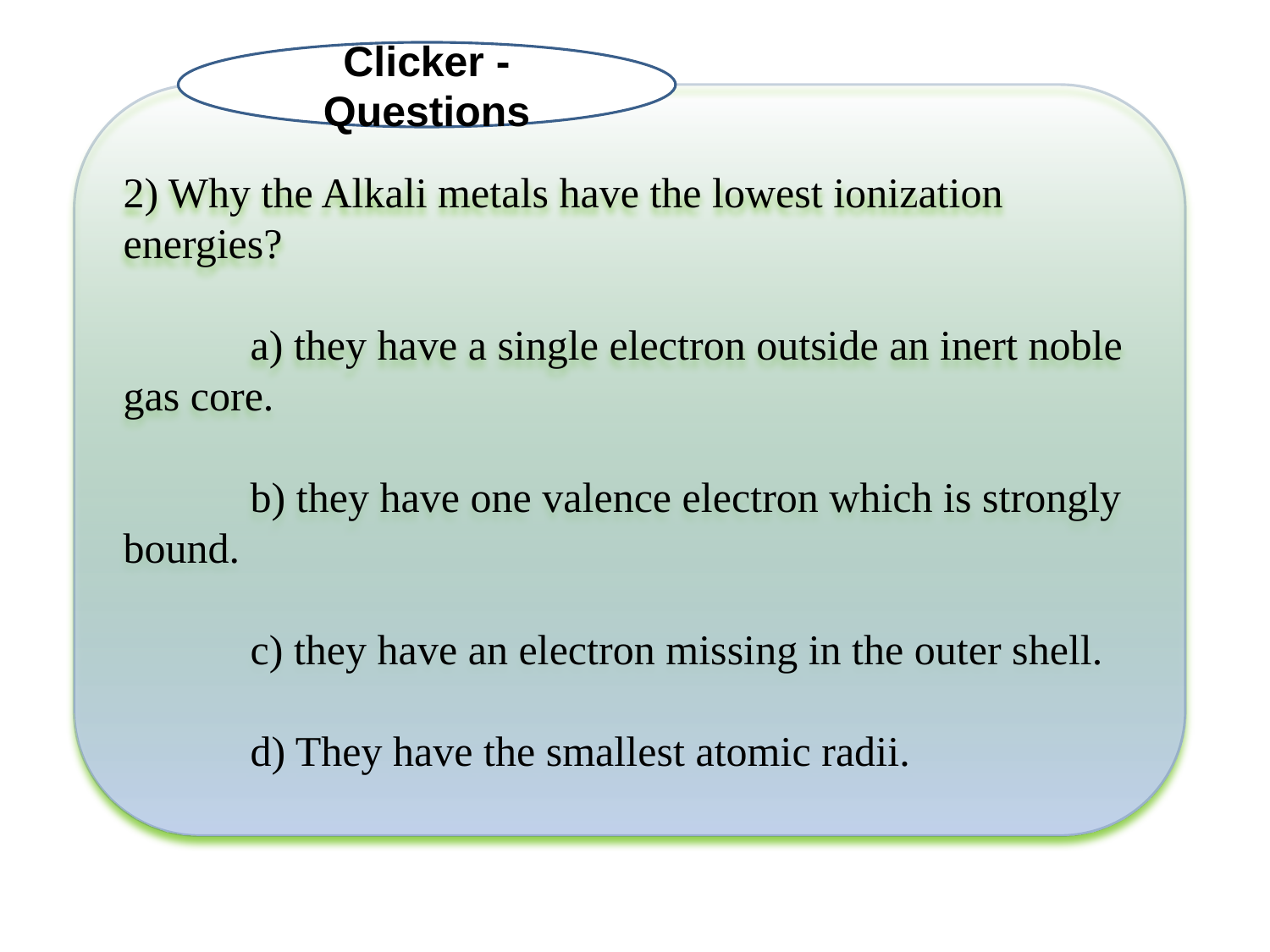

Clicker - Questions

2) Why the Alkali metals have the lowest ionization energies?

	a) they have a single electron outside an inert noble gas core.

	b) they have one valence electron which is strongly bound.

	c) they have an electron missing in the outer shell.

	d) They have the smallest atomic radii.